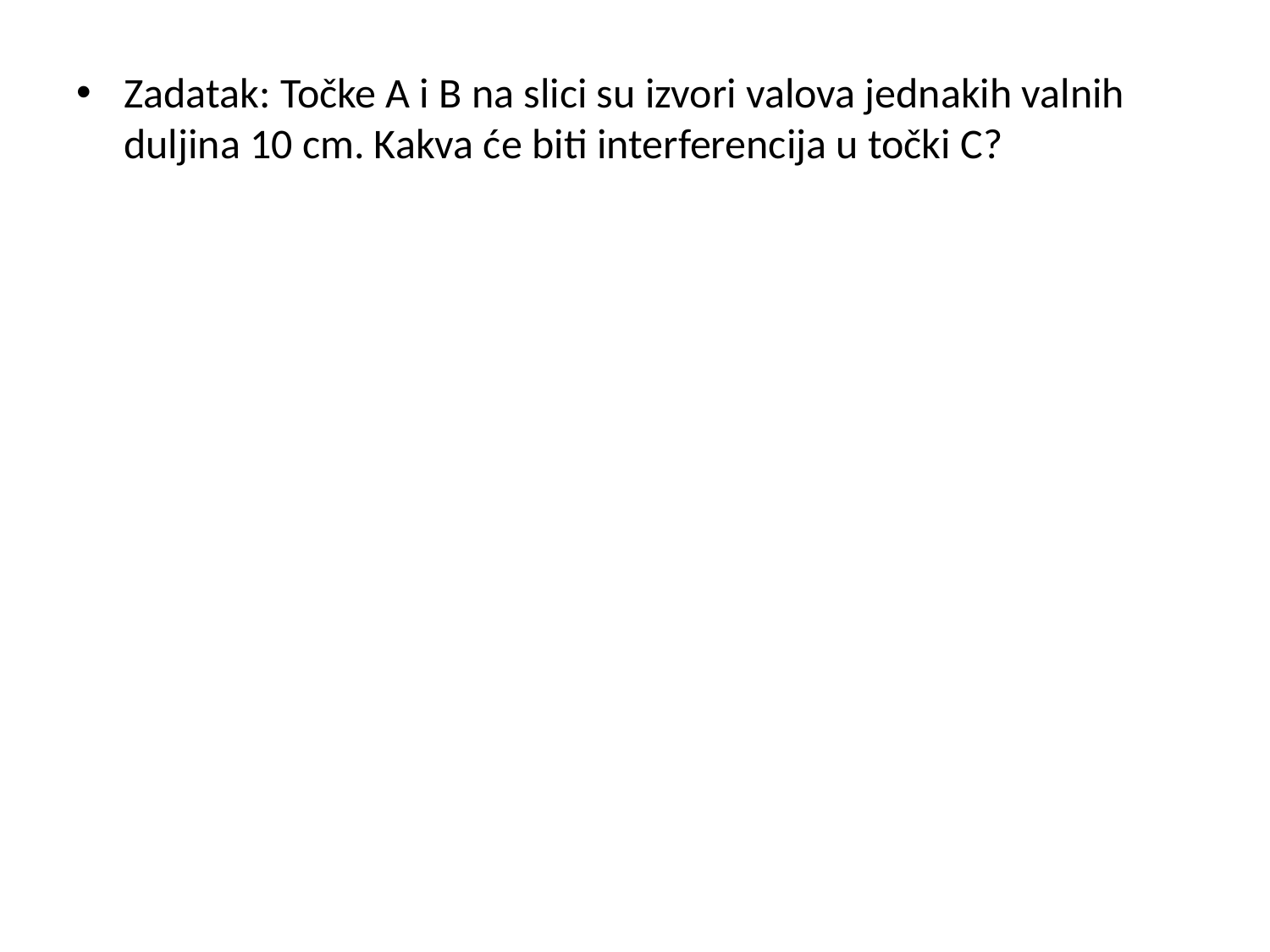

Zadatak: Točke A i B na slici su izvori valova jednakih valnih duljina 10 cm. Kakva će biti interferencija u točki C?